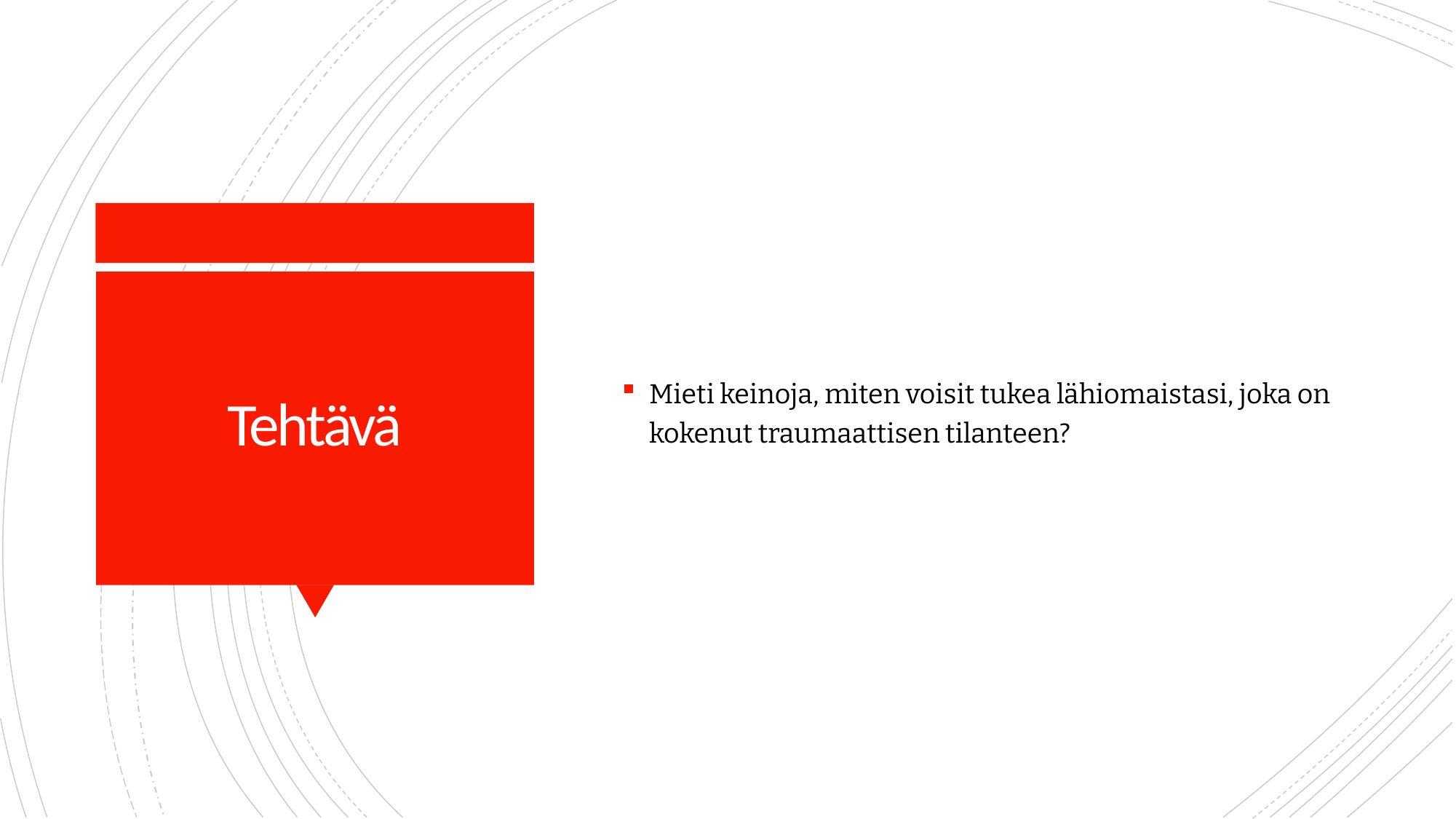

Mieti keinoja, miten voisit tukea lähiomaistasi, joka on kokenut traumaattisen tilanteen?
# Tehtävä